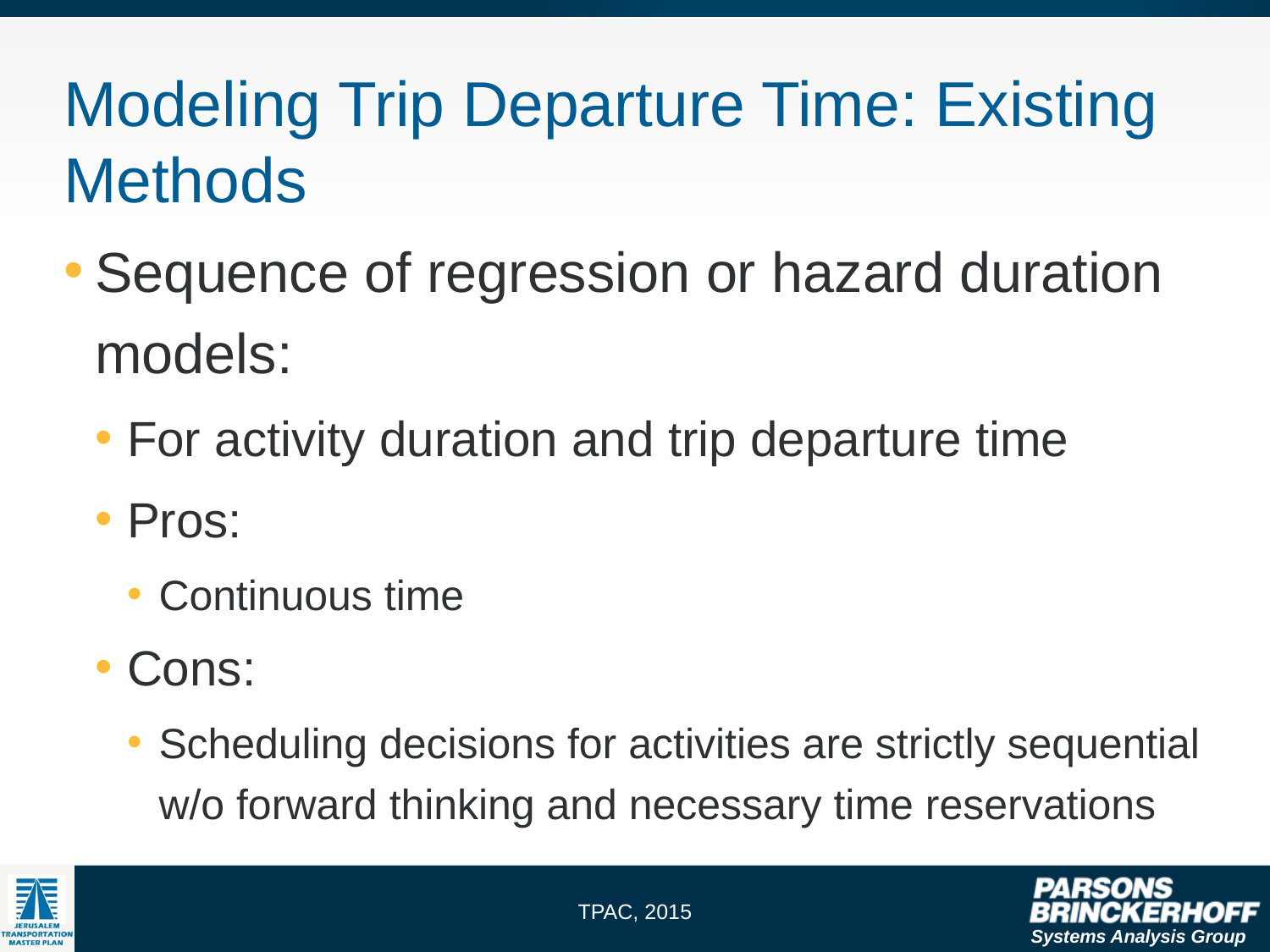

# Modeling Trip Departure Time: Existing Methods
Sequence of regression or hazard duration models:
For activity duration and trip departure time
Pros:
Continuous time
Cons:
Scheduling decisions for activities are strictly sequential w/o forward thinking and necessary time reservations

TPAC, 2015